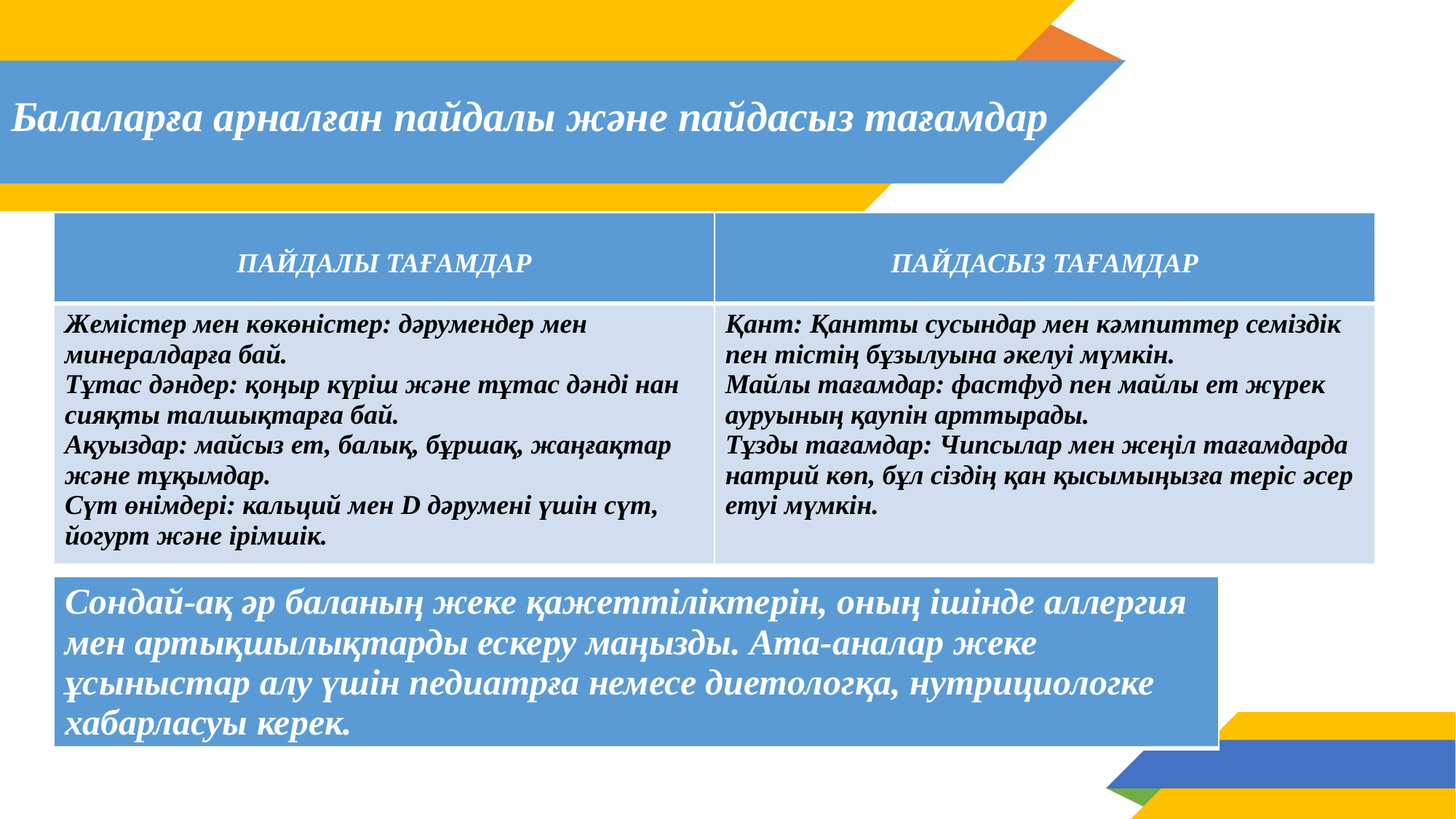

# Балаларға арналған пайдалы және пайдасыз тағамдар
| ПАЙДАЛЫ ТАҒАМДАР | ПАЙДАСЫЗ ТАҒАМДАР |
| --- | --- |
| Жемістер мен көкөністер: дәрумендер мен минералдарға бай. Тұтас дәндер: қоңыр күріш және тұтас дәнді нан сияқты талшықтарға бай. Ақуыздар: майсыз ет, балық, бұршақ, жаңғақтар және тұқымдар. Сүт өнімдері: кальций мен D дәрумені үшін сүт, йогурт және ірімшік. | Қант: Қантты сусындар мен кәмпиттер семіздік пен тістің бұзылуына әкелуі мүмкін. Майлы тағамдар: фастфуд пен майлы ет жүрек ауруының қаупін арттырады. Тұзды тағамдар: Чипсылар мен жеңіл тағамдарда натрий көп, бұл сіздің қан қысымыңызға теріс әсер етуі мүмкін. |
| Сондай-ақ әр баланың жеке қажеттіліктерін, оның ішінде аллергия мен артықшылықтарды ескеру маңызды. Ата-аналар жеке ұсыныстар алу үшін педиатрға немесе диетологқа, нутрициологке хабарласуы керек. |
| --- |